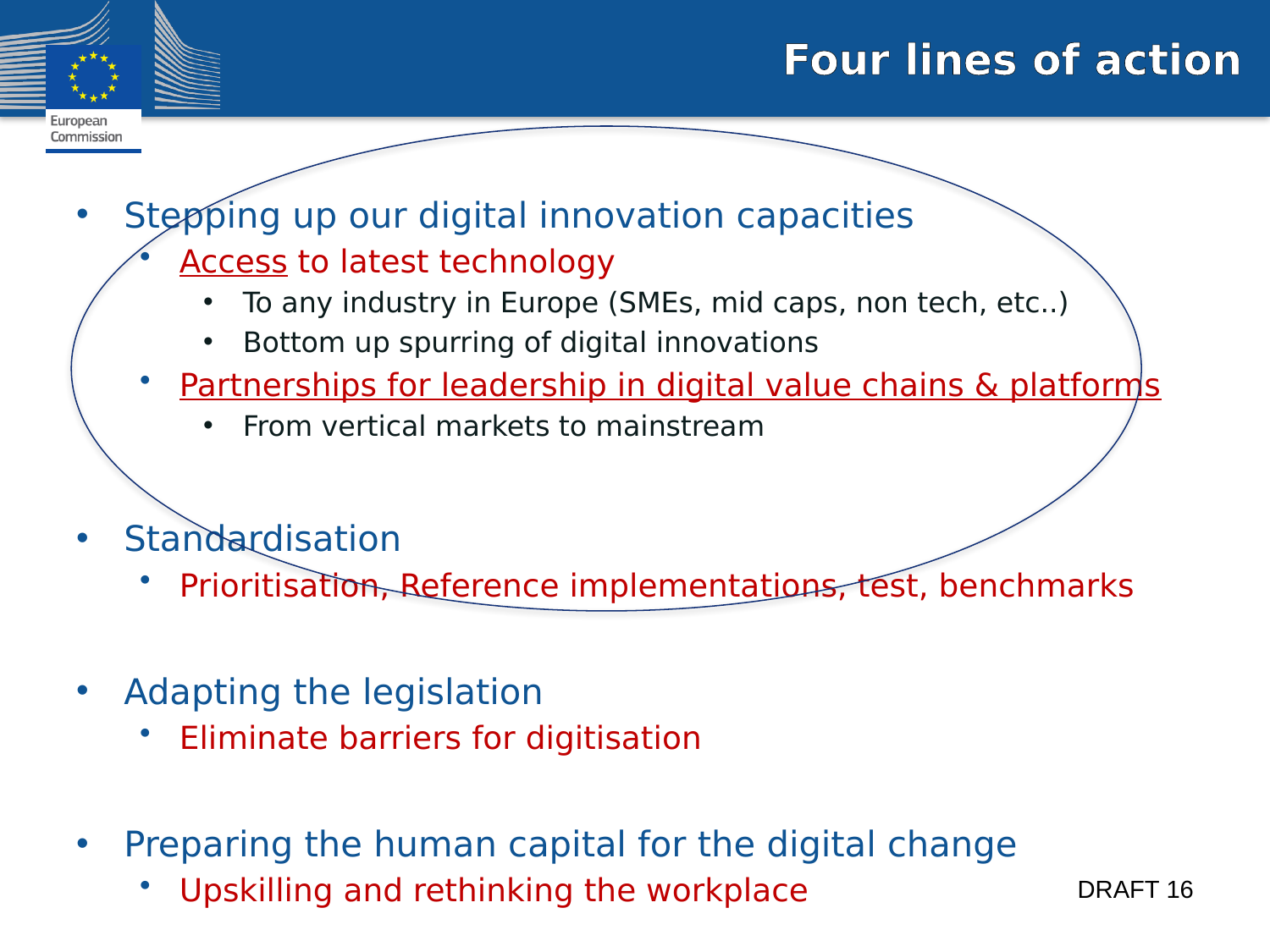

# Four lines of action

Stepping up our digital innovation capacities
Access to latest technology
To any industry in Europe (SMEs, mid caps, non tech, etc..)
Bottom up spurring of digital innovations
Partnerships for leadership in digital value chains & platforms
From vertical markets to mainstream

Standardisation
Prioritisation, Reference implementations, test, benchmarks

Adapting the legislation
Eliminate barriers for digitisation

Preparing the human capital for the digital change
Upskilling and rethinking the workplace

16